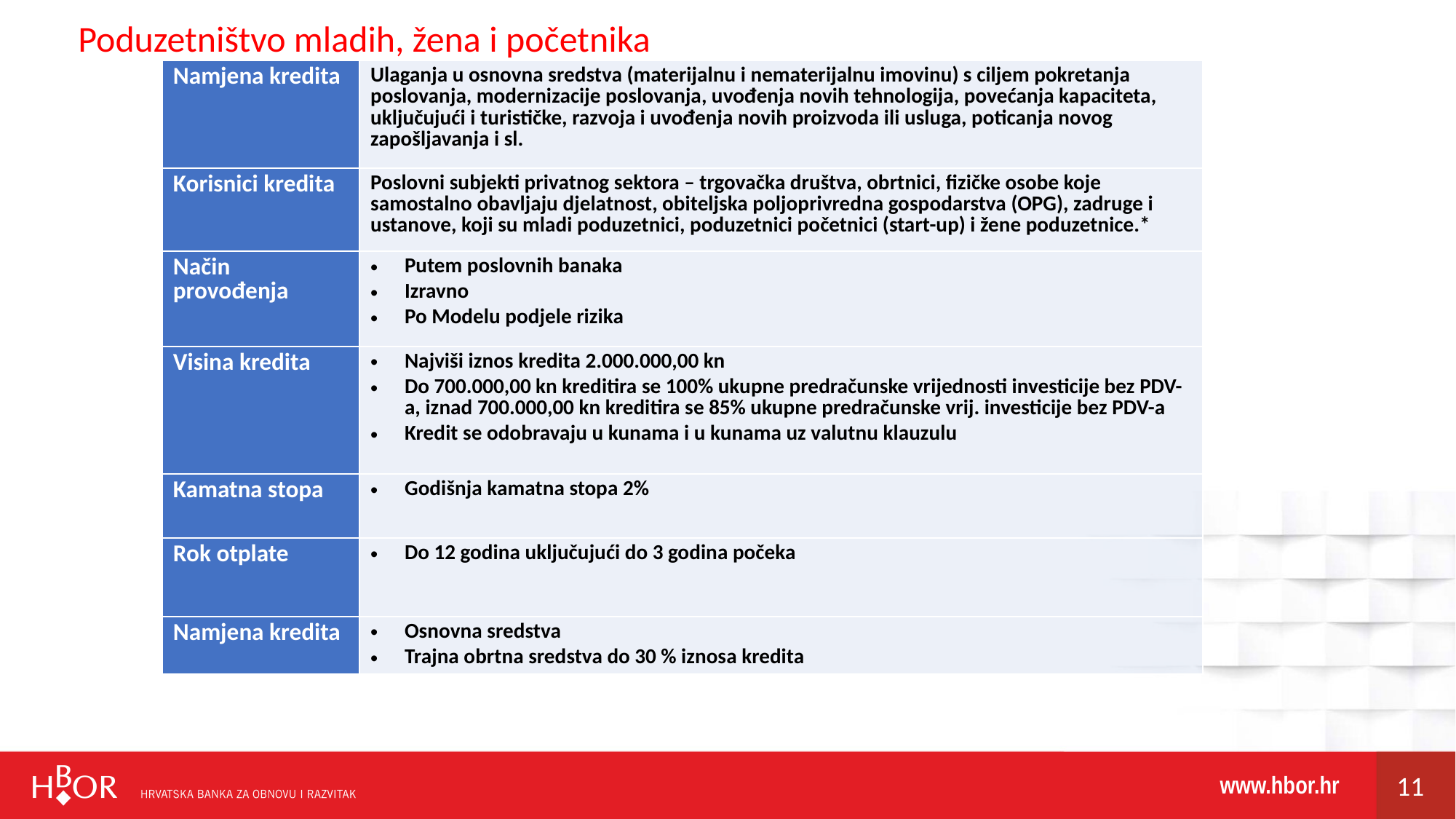

Poduzetništvo mladih, žena i početnika
| Namjena kredita | Ulaganja u osnovna sredstva (materijalnu i nematerijalnu imovinu) s ciljem pokretanja poslovanja, modernizacije poslovanja, uvođenja novih tehnologija, povećanja kapaciteta, uključujući i turističke, razvoja i uvođenja novih proizvoda ili usluga, poticanja novog zapošljavanja i sl. |
| --- | --- |
| Korisnici kredita | Poslovni subjekti privatnog sektora – trgovačka društva, obrtnici, fizičke osobe koje samostalno obavljaju djelatnost, obiteljska poljoprivredna gospodarstva (OPG), zadruge i ustanove, koji su mladi poduzetnici, poduzetnici početnici (start-up) i žene poduzetnice.\* |
| Način provođenja | Putem poslovnih banaka Izravno Po Modelu podjele rizika |
| Visina kredita | Najviši iznos kredita 2.000.000,00 kn Do 700.000,00 kn kreditira se 100% ukupne predračunske vrijednosti investicije bez PDV-a, iznad 700.000,00 kn kreditira se 85% ukupne predračunske vrij. investicije bez PDV-a Kredit se odobravaju u kunama i u kunama uz valutnu klauzulu |
| Kamatna stopa | Godišnja kamatna stopa 2% |
| Rok otplate | Do 12 godina uključujući do 3 godina počeka |
| Namjena kredita | Osnovna sredstva Trajna obrtna sredstva do 30 % iznosa kredita |